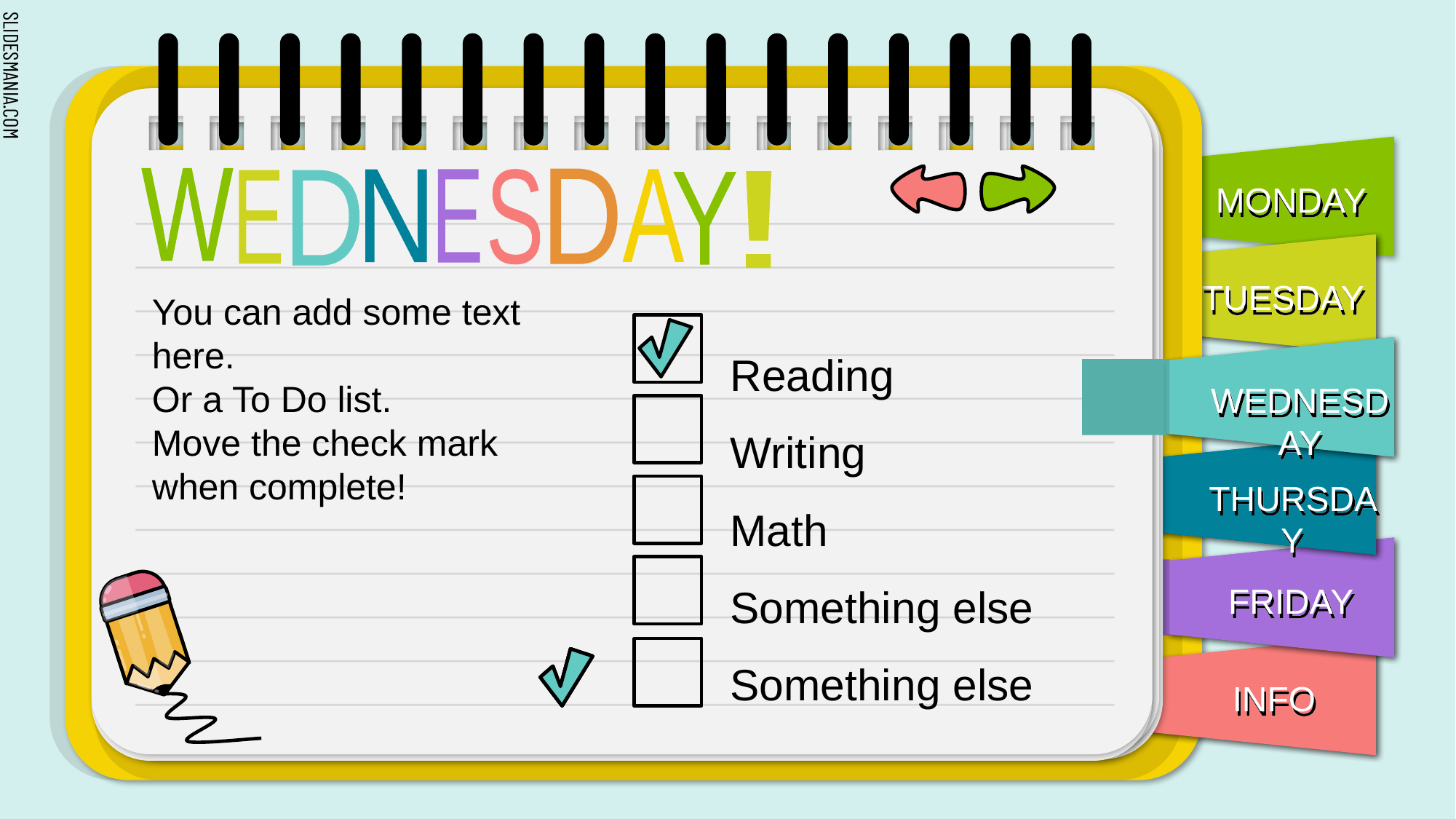

W
D
E
S
A
N
E
D
!
Y

You can add some text here.
Or a To Do list.
Move the check mark when complete!

Reading

Writing

Math

Something else

Something else